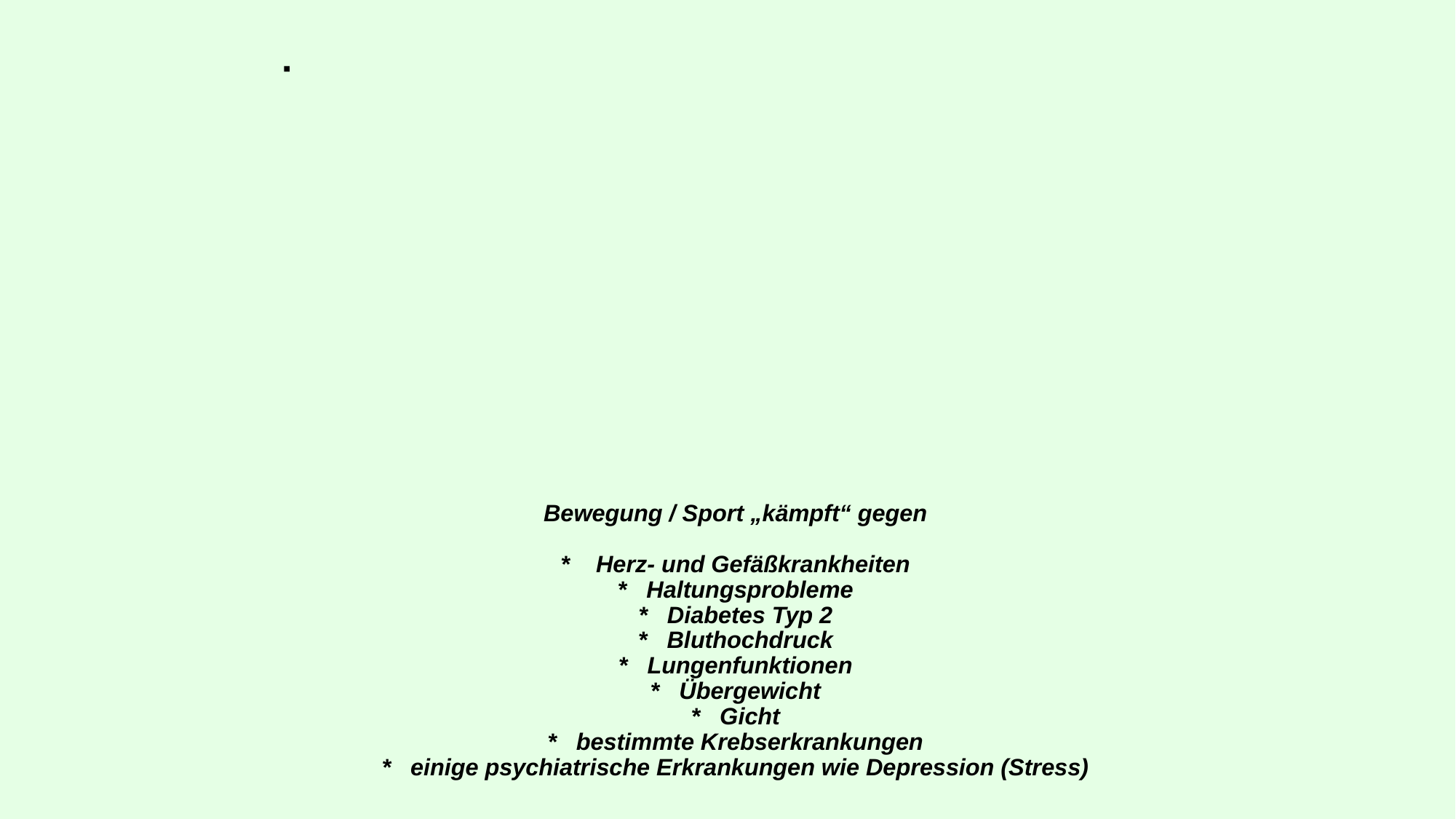

Bewegungstherapie - verordnungsfähiger
Rehabilitationssport
# Bewegung / Sport „kämpft“ gegen *    Herz- und Gefäßkrankheiten *   Haltungsprobleme *   Diabetes Typ 2 *   Bluthochdruck *   Lungenfunktionen *   Übergewicht *   Gicht *   bestimmte Krebserkrankungen *   einige psychiatrische Erkrankungen wie Depression (Stress)